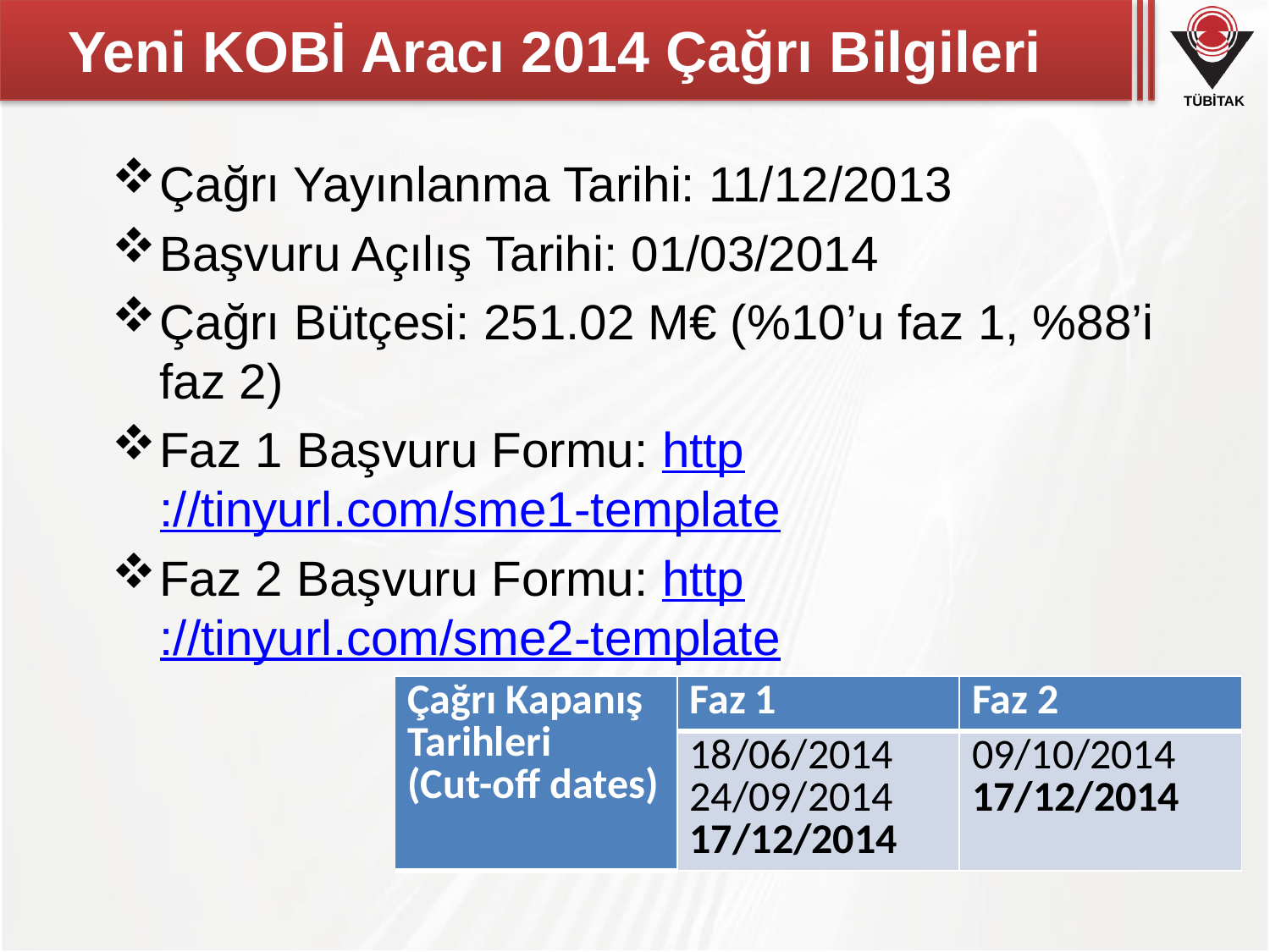

# Yeni KOBİ Aracı 2014 Çağrı Bilgileri
Çağrı Yayınlanma Tarihi: 11/12/2013
Başvuru Açılış Tarihi: 01/03/2014
Çağrı Bütçesi: 251.02 M€ (%10’u faz 1, %88’i faz 2)
Faz 1 Başvuru Formu: http://tinyurl.com/sme1-template
Faz 2 Başvuru Formu: http://tinyurl.com/sme2-template

| Çağrı Kapanış Tarihleri (Cut-off dates) | Faz 1 | Faz 2 |
| --- | --- | --- |
|  | 18/06/2014 24/09/2014 17/12/2014 | 09/10/2014 17/12/2014 |